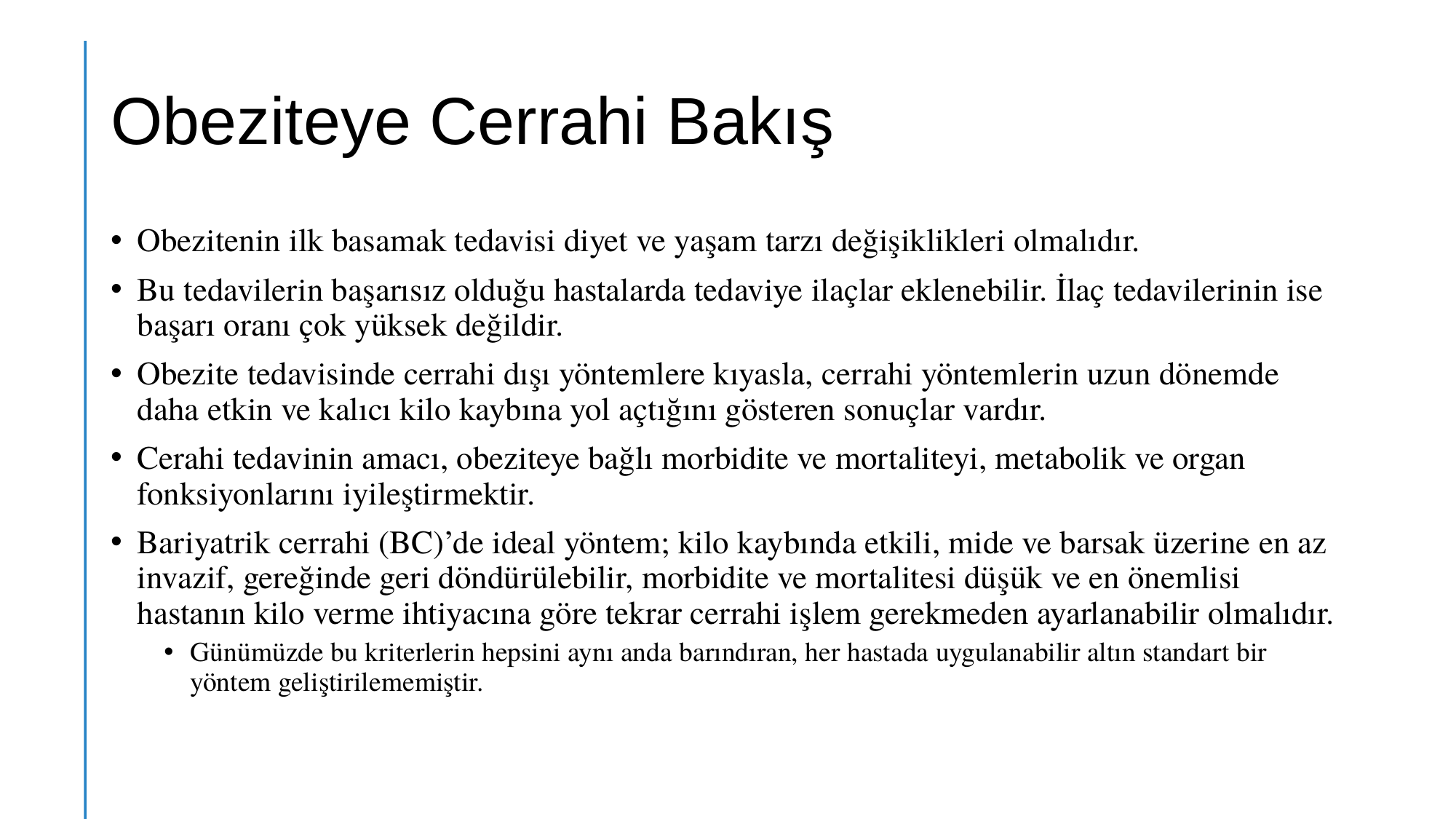

# Obeziteye Cerrahi Bakış
Obezitenin ilk basamak tedavisi diyet ve yaşam tarzı değişiklikleri olmalıdır.
Bu tedavilerin başarısız olduğu hastalarda tedaviye ilaçlar eklenebilir. İlaç tedavilerinin ise başarı oranı çok yüksek değildir.
Obezite tedavisinde cerrahi dışı yöntemlere kıyasla, cerrahi yöntemlerin uzun dönemde daha etkin ve kalıcı kilo kaybına yol açtığını gösteren sonuçlar vardır.
Cerahi tedavinin amacı, obeziteye bağlı morbidite ve mortaliteyi, metabolik ve organ fonksiyonlarını iyileştirmektir.
Bariyatrik cerrahi (BC)’de ideal yöntem; kilo kaybında etkili, mide ve barsak üzerine en az invazif, gereğinde geri döndürülebilir, morbidite ve mortalitesi düşük ve en önemlisi hastanın kilo verme ihtiyacına göre tekrar cerrahi işlem gerekmeden ayarlanabilir olmalıdır.
Günümüzde bu kriterlerin hepsini aynı anda barındıran, her hastada uygulanabilir altın standart bir yöntem geliştirilememiştir.